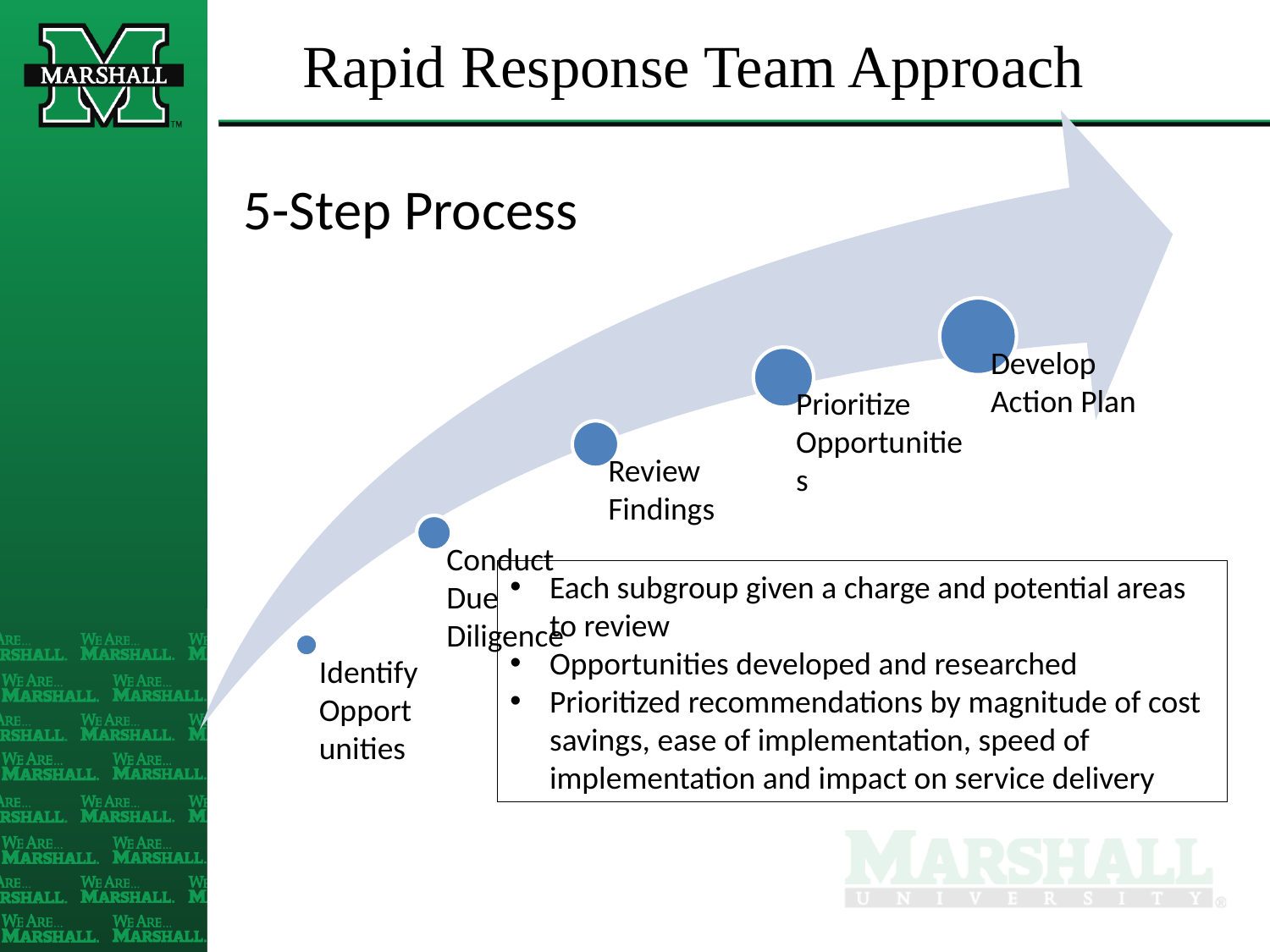

# Rapid Response Team Approach
Review Findings
Develop Action Plan
Prioritize Opportunities
5-Step Process
Each subgroup given a charge and potential areas to review
Opportunities developed and researched
Prioritized recommendations by magnitude of cost savings, ease of implementation, speed of implementation and impact on service delivery